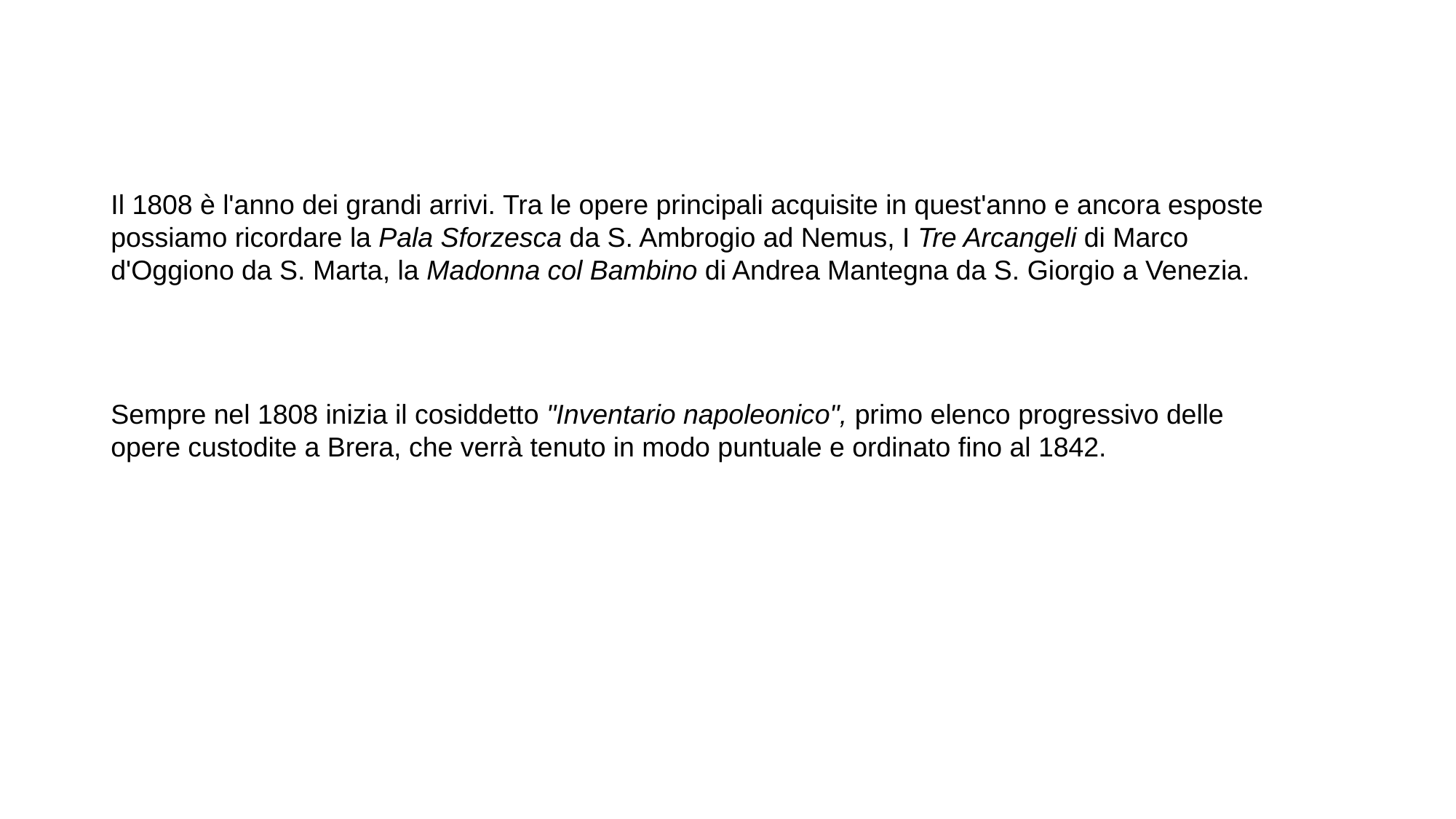

Il 1808 è l'anno dei grandi arrivi. Tra le opere principali acquisite in quest'anno e ancora esposte possiamo ricordare la Pala Sforzesca da S. Ambrogio ad Nemus, I Tre Arcangeli di Marco d'Oggiono da S. Marta, la Madonna col Bambino di Andrea Mantegna da S. Giorgio a Venezia.

Sempre nel 1808 inizia il cosiddetto "Inventario napoleonico", primo elenco progressivo delle opere custodite a Brera, che verrà tenuto in modo puntuale e ordinato fino al 1842.